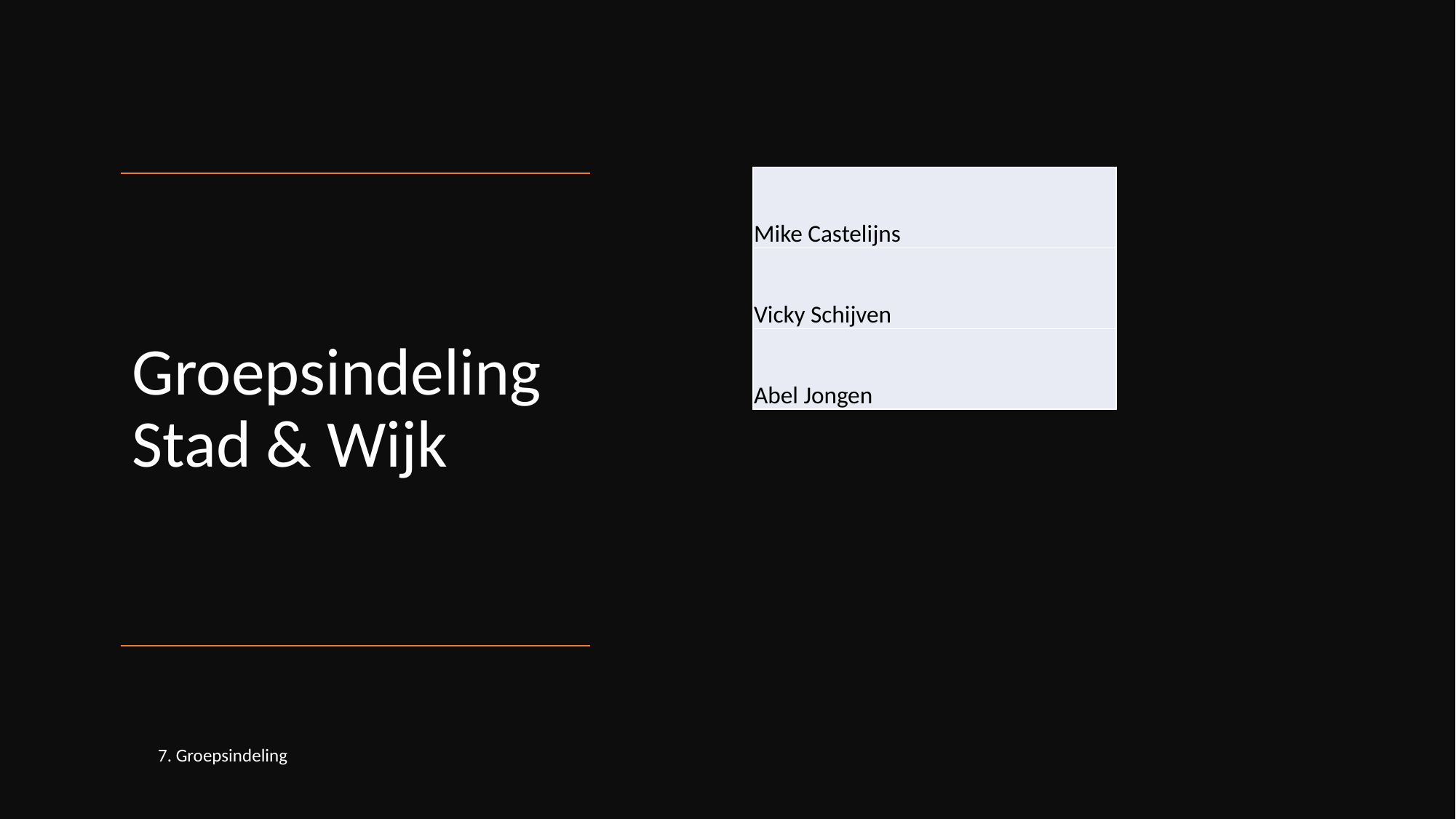

| Mike Castelijns |
| --- |
| Vicky Schijven |
| Abel Jongen |
# Groepsindeling Stad & Wijk

7. Groepsindeling